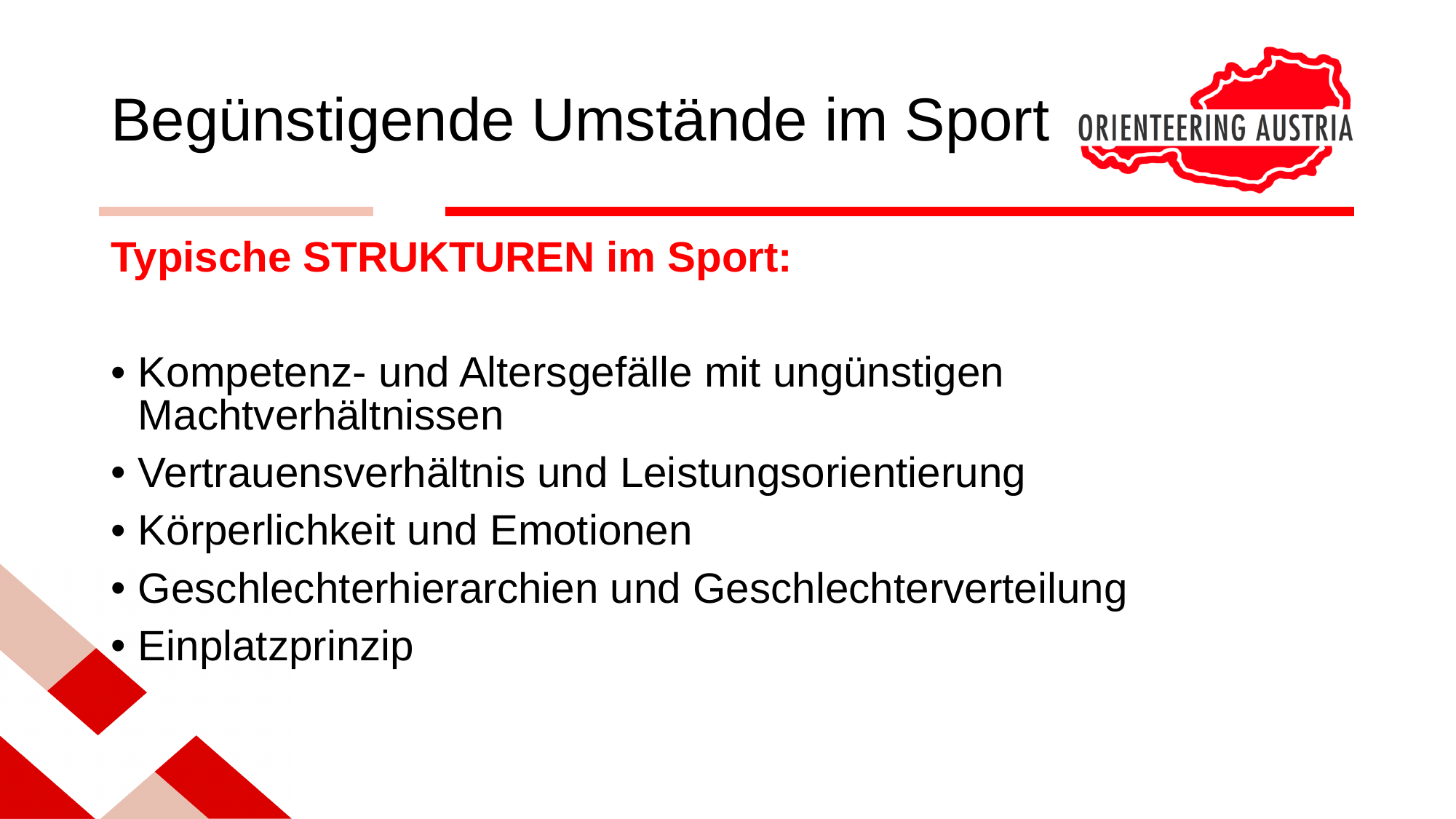

# Begünstigende Umstände im Sport
Typische STRUKTUREN im Sport:

Kompetenz- und Altersgefälle mit ungünstigen Machtverhältnissen
Vertrauensverhältnis und Leistungsorientierung
Körperlichkeit und Emotionen
Geschlechterhierarchien und Geschlechterverteilung
Einplatzprinzip